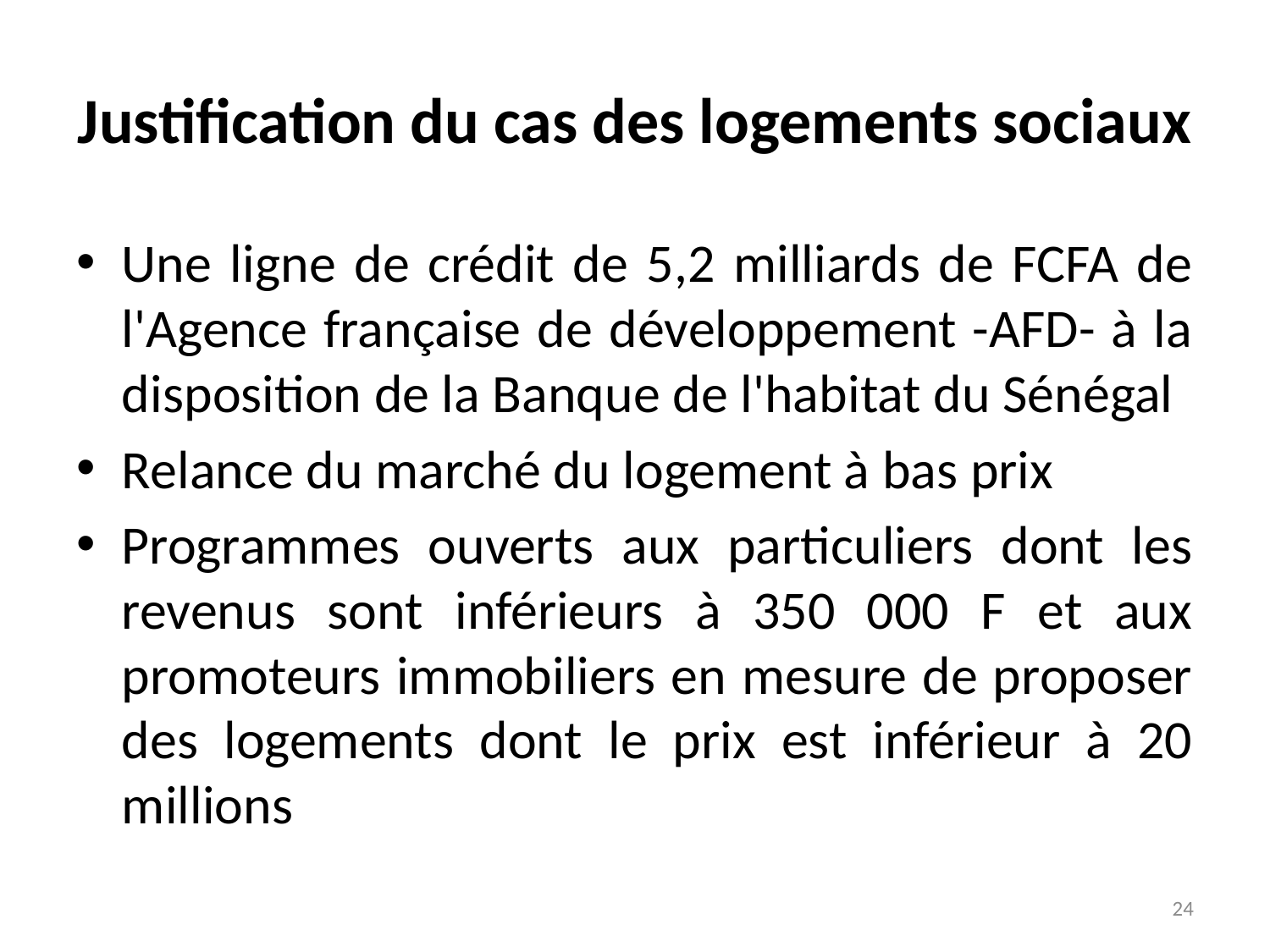

# Justification du cas des logements sociaux
Une ligne de crédit de 5,2 milliards de FCFA de l'Agence française de développement -AFD- à la disposition de la Banque de l'habitat du Sénégal
Relance du marché du logement à bas prix
Programmes ouverts aux particuliers dont les revenus sont inférieurs à 350 000 F et aux promoteurs immobiliers en mesure de proposer des logements dont le prix est inférieur à 20 millions
24